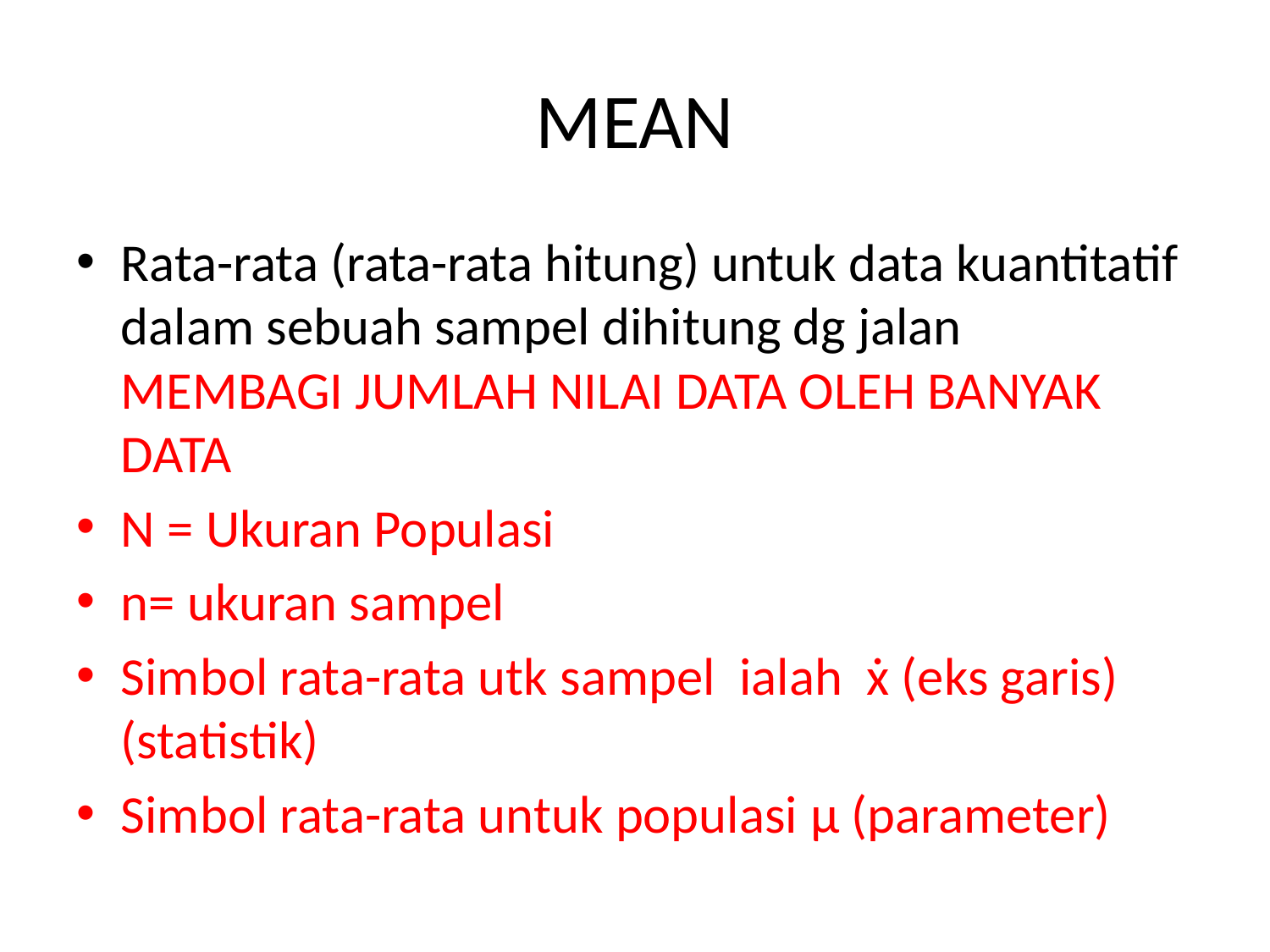

# MEAN
Rata-rata (rata-rata hitung) untuk data kuantitatif  dalam sebuah sampel dihitung dg jalan MEMBAGI JUMLAH NILAI DATA OLEH BANYAK DATA
N = Ukuran Populasi
n= ukuran sampel
Simbol rata-rata utk sampel  ialah  ẋ (eks garis) (statistik)
Simbol rata-rata untuk populasi μ (parameter)